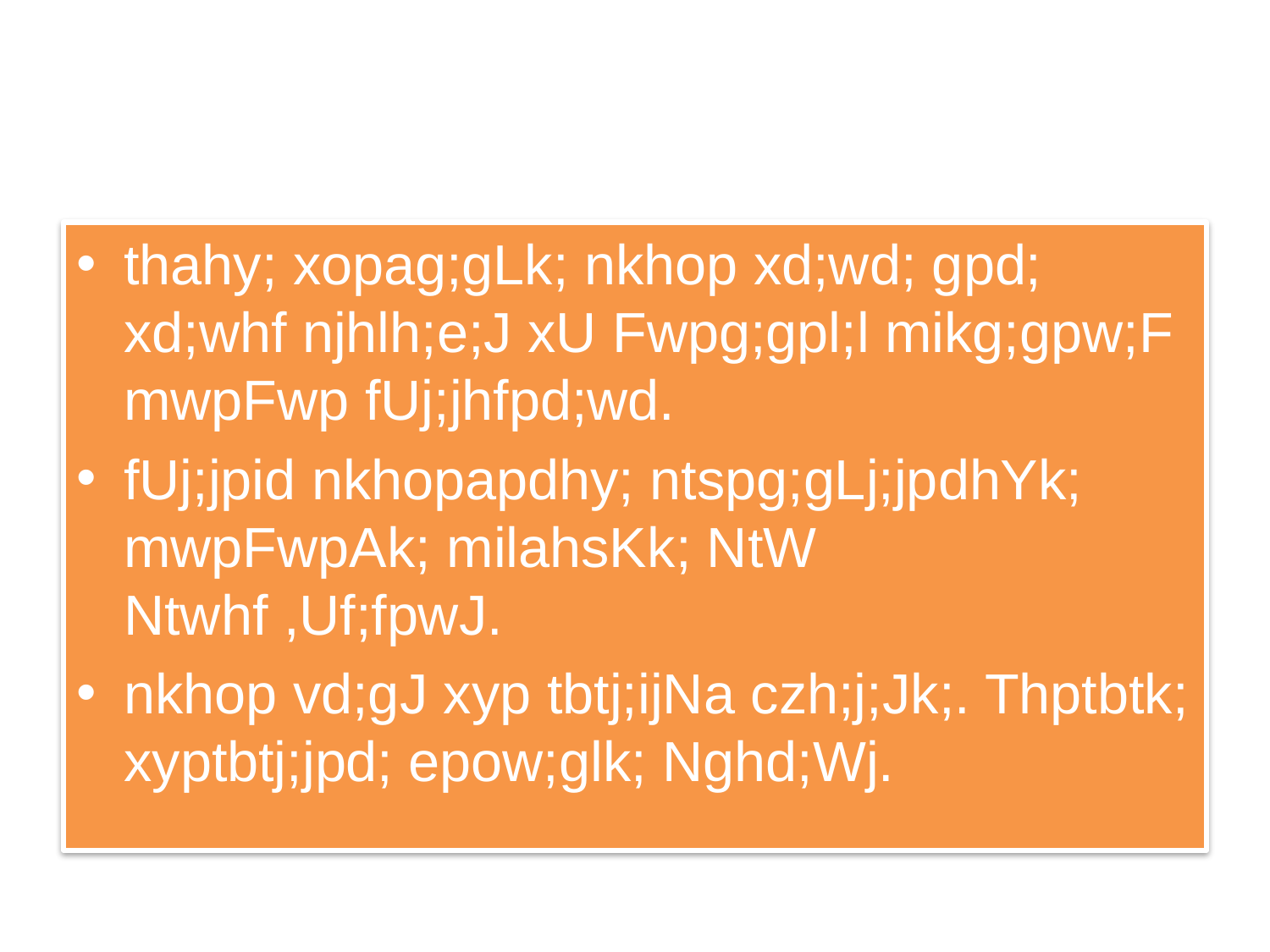

#
thahy; xopag;gLk; nkhop xd;wd; gpd; xd;whf njhlh;e;J xU Fwpg;gpl;l mikg;gpw;F mwpFwp fUj;jhfpd;wd.
fUj;jpid nkhopapdhy; ntspg;gLj;jpdhYk; mwpFwpAk; milahsKk; NtW Ntwhf ,Uf;fpwJ.
nkhop vd;gJ xyp tbtj;ijNa czh;j;Jk;. Thptbtk; xyptbtj;jpd; epow;glk; Nghd;Wj.